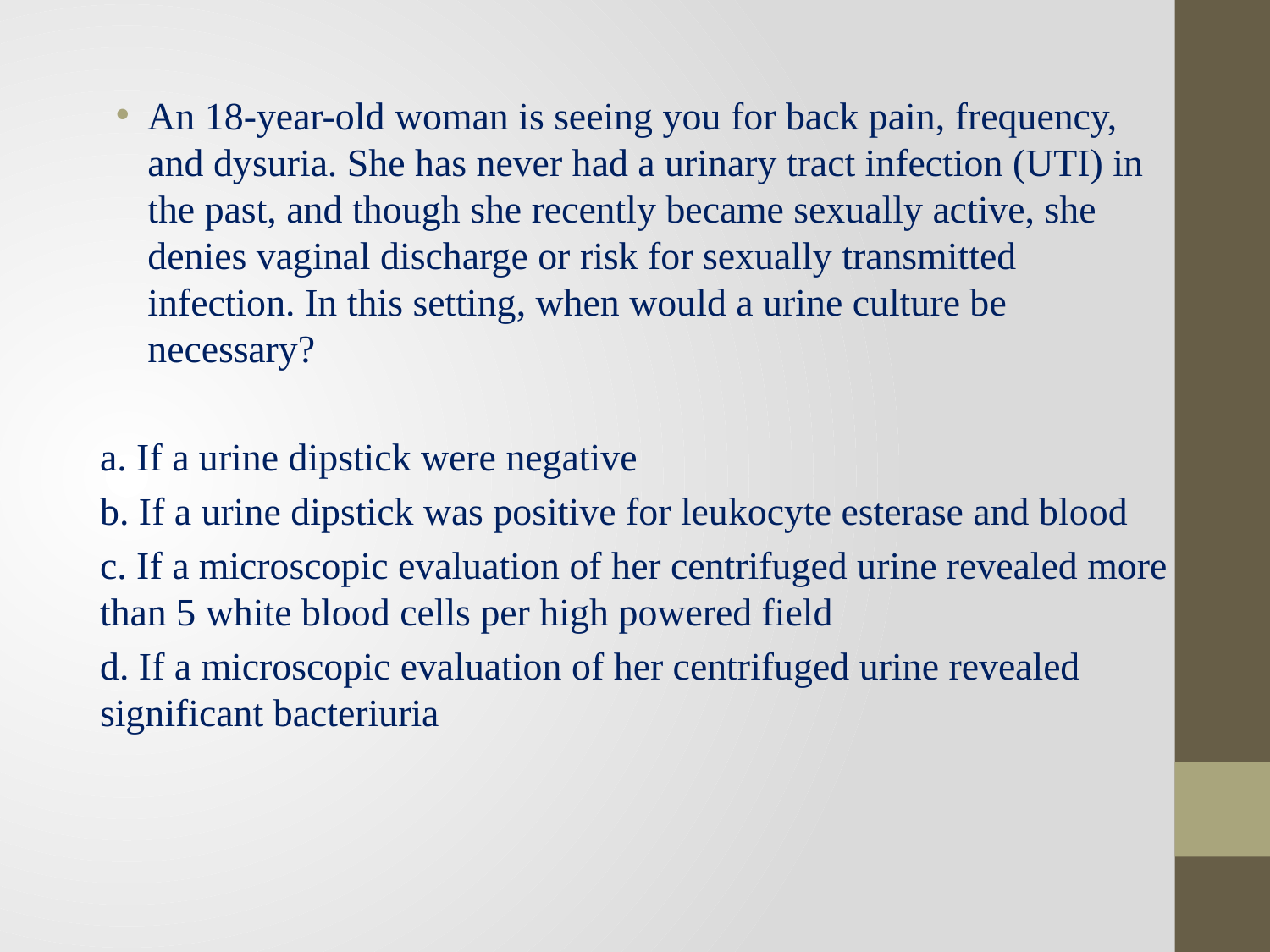

#
An 18-year-old woman is seeing you for back pain, frequency, and dysuria. She has never had a urinary tract infection (UTI) in the past, and though she recently became sexually active, she denies vaginal discharge or risk for sexually transmitted infection. In this setting, when would a urine culture be necessary?

a. If a urine dipstick were negative
b. If a urine dipstick was positive for leukocyte esterase and blood
c. If a microscopic evaluation of her centrifuged urine revealed more than 5 white blood cells per high powered field
d. If a microscopic evaluation of her centrifuged urine revealed significant bacteriuria